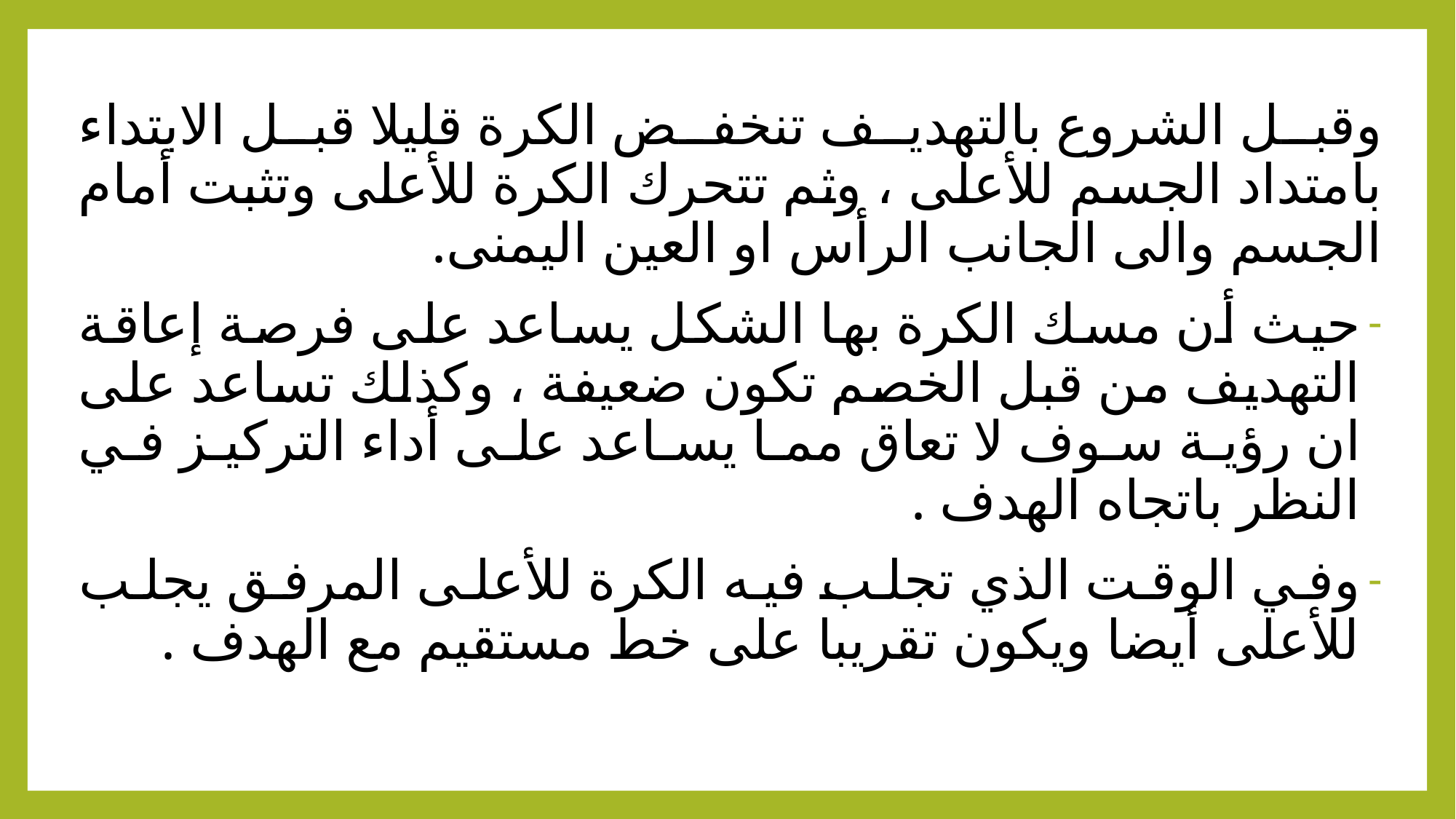

وقبل الشروع بالتهديف تنخفض الكرة قليلا قبل الابتداء بامتداد الجسم للأعلى ، وثم تتحرك الكرة للأعلى وتثبت أمام الجسم والى الجانب الرأس او العين اليمنى.
حيث أن مسك الكرة بها الشكل يساعد على فرصة إعاقة التهديف من قبل الخصم تكون ضعيفة ، وكذلك تساعد على ان رؤية سوف لا تعاق مما يساعد على أداء التركيز في النظر باتجاه الهدف .
وفي الوقت الذي تجلب فيه الكرة للأعلى المرفق يجلب للأعلى أيضا ويكون تقريبا على خط مستقيم مع الهدف .